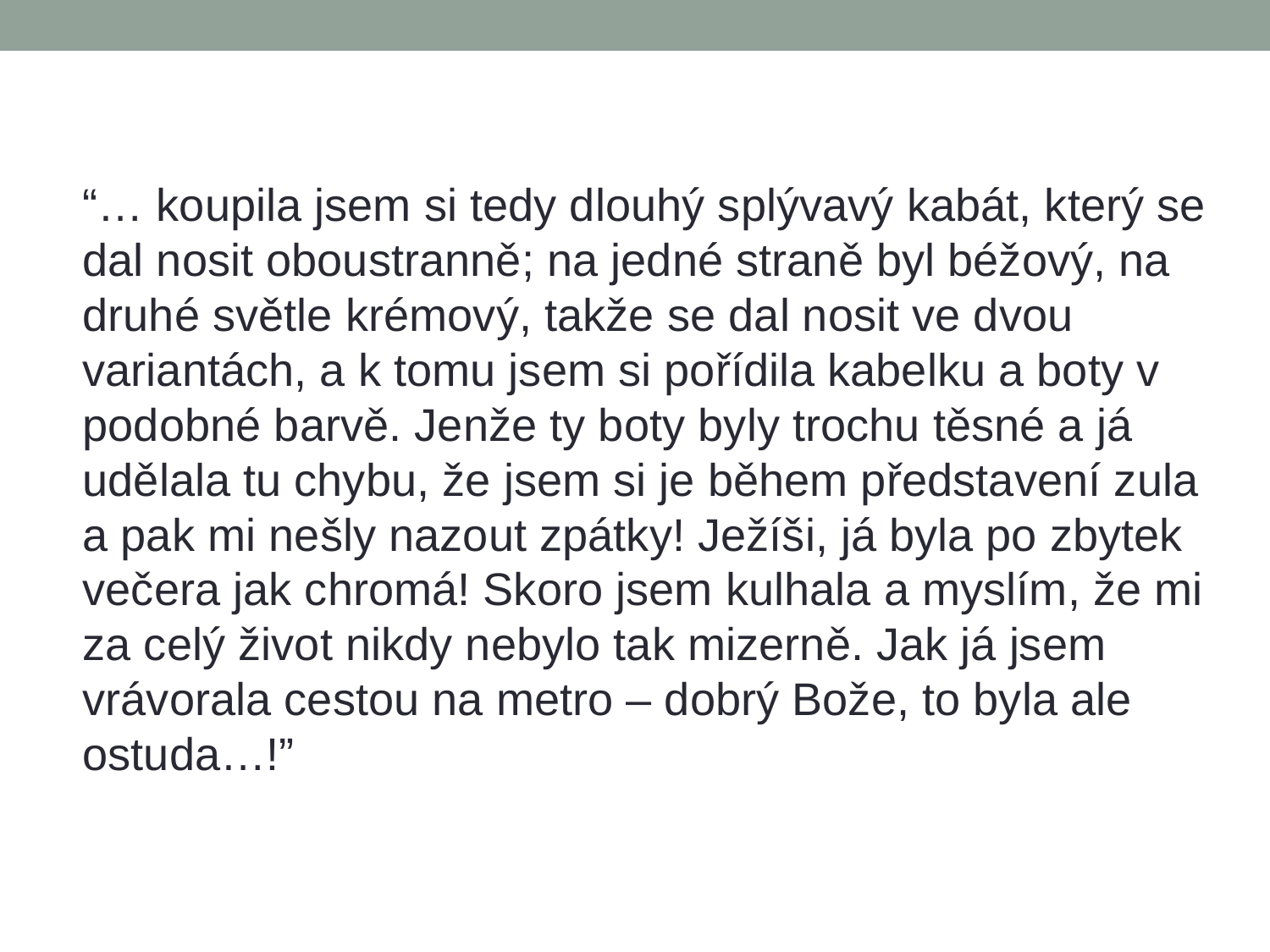

#
“… koupila jsem si tedy dlouhý splývavý kabát, který se dal nosit oboustranně; na jedné straně byl béžový, na druhé světle krémový, takže se dal nosit ve dvou variantách, a k tomu jsem si pořídila kabelku a boty v podobné barvě. Jenže ty boty byly trochu těsné a já udělala tu chybu, že jsem si je během představení zula a pak mi nešly nazout zpátky! Ježíši, já byla po zbytek večera jak chromá! Skoro jsem kulhala a myslím, že mi za celý život nikdy nebylo tak mizerně. Jak já jsem vrávorala cestou na metro – dobrý Bože, to byla ale ostuda…!”